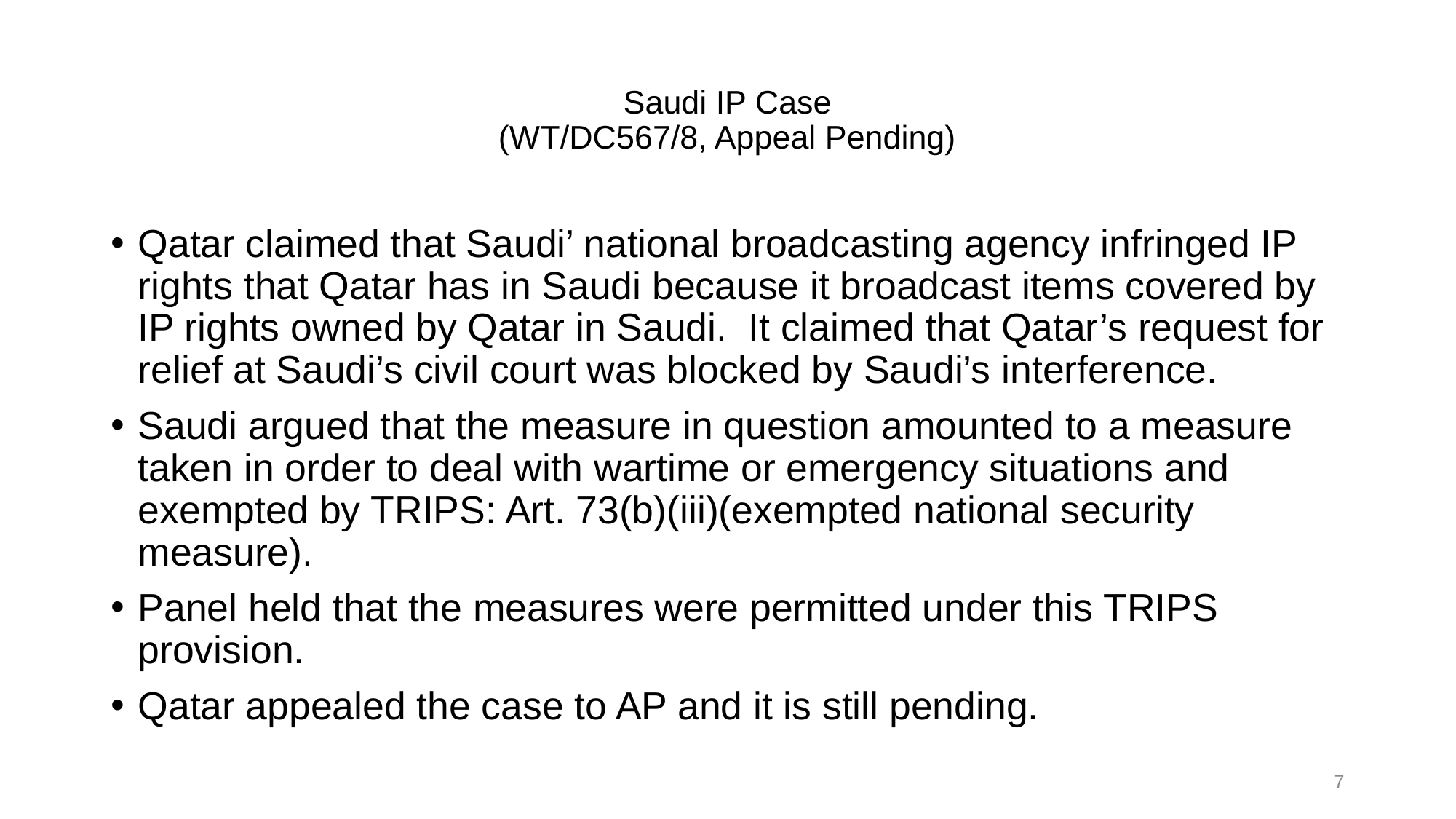

# Saudi IP Case (WT/DC567/8, Appeal Pending)
Qatar claimed that Saudi’ national broadcasting agency infringed IP rights that Qatar has in Saudi because it broadcast items covered by IP rights owned by Qatar in Saudi.  It claimed that Qatar’s request for relief at Saudi’s civil court was blocked by Saudi’s interference.
Saudi argued that the measure in question amounted to a measure taken in order to deal with wartime or emergency situations and exempted by TRIPS: Art. 73(b)(iii)(exempted national security measure).
Panel held that the measures were permitted under this TRIPS provision.
Qatar appealed the case to AP and it is still pending.
7